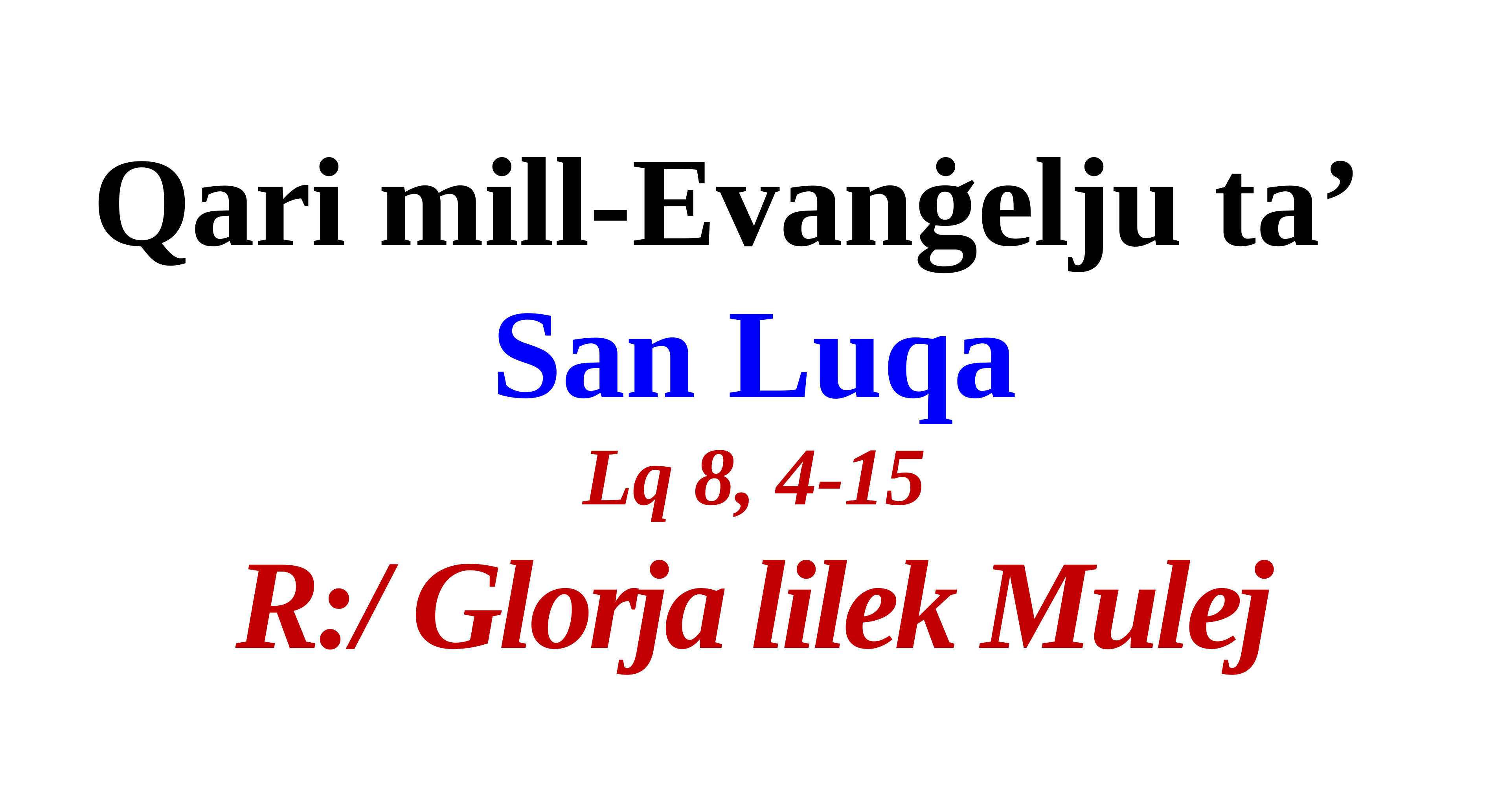

Qari mill-Evanġelju ta’
San Luqa
Lq 8, 4-15
R:/ Glorja lilek Mulej